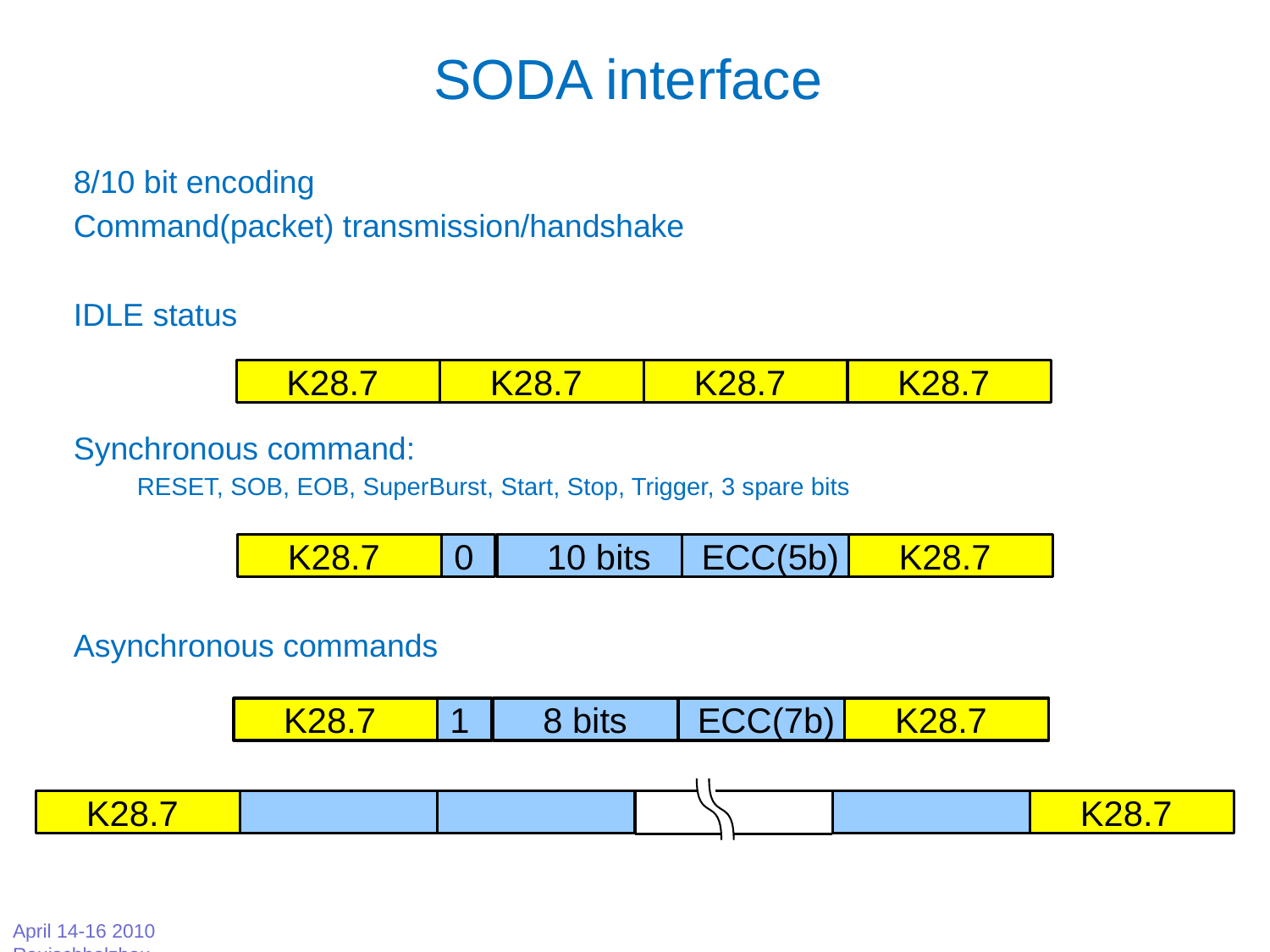

# SODA interface
8/10 bit encoding
Command(packet) transmission/handshake

IDLE status

Synchronous command:
RESET, SOB, EOB, SuperBurst, Start, Stop, Trigger, 3 spare bits

Asynchronous commands

K28.7
K28.7
K28.7
K28.7

K28.7
0
10 bits
ECC(5b)
K28.7

K28.7
1
8 bits
ECC(7b)
K28.7

K28.7
K28.7

PANDA DAQT &  FEE WS
April 14-16 2010 Rauischholzhausen